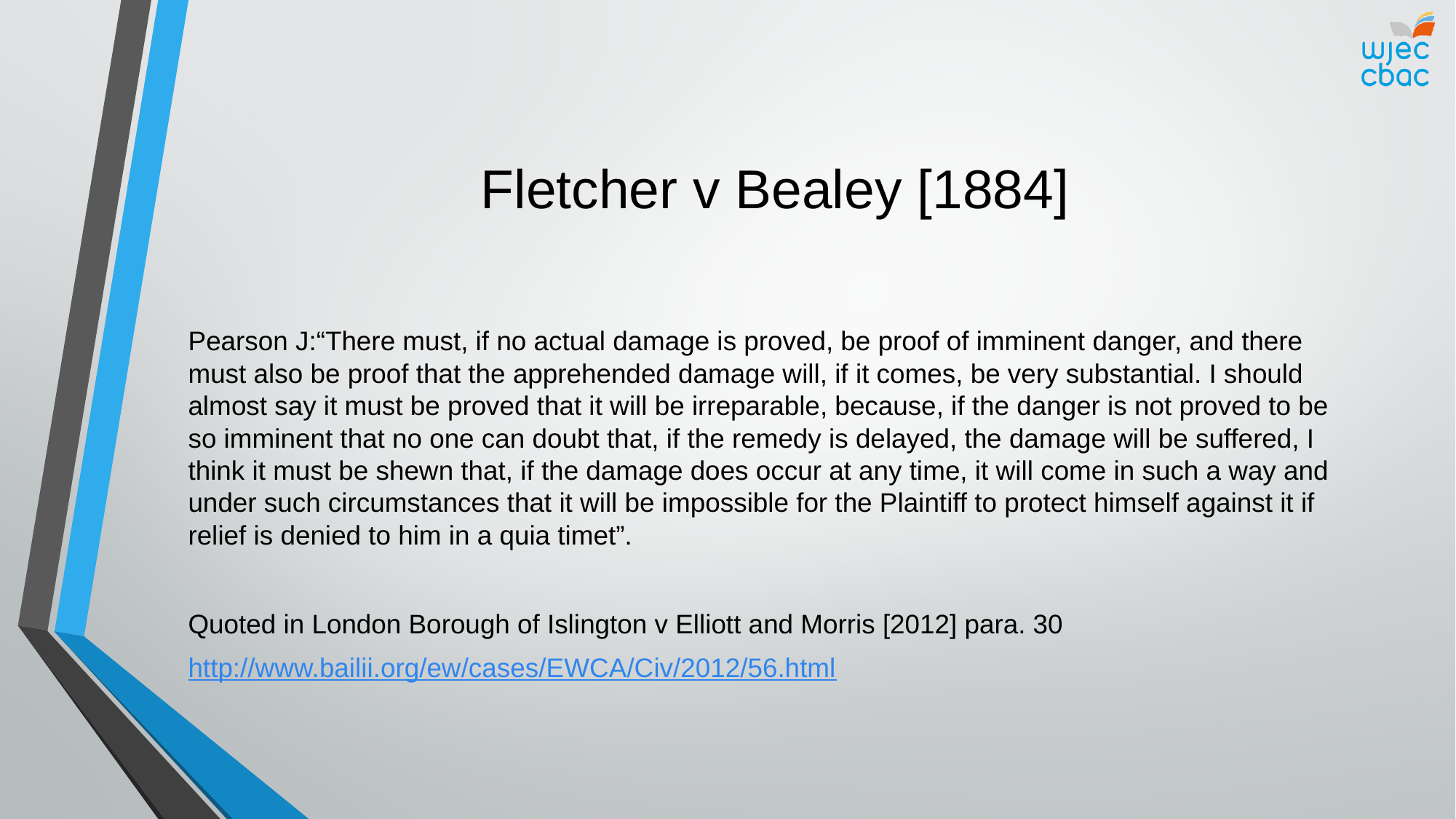

# Fletcher v Bealey [1884]
Pearson J:“There must, if no actual damage is proved, be proof of imminent danger, and there must also be proof that the apprehended damage will, if it comes, be very substantial. I should almost say it must be proved that it will be irreparable, because, if the danger is not proved to be so imminent that no one can doubt that, if the remedy is delayed, the damage will be suffered, I think it must be shewn that, if the damage does occur at any time, it will come in such a way and under such circumstances that it will be impossible for the Plaintiff to protect himself against it if relief is denied to him in a quia timet”.

Quoted in London Borough of Islington v Elliott and Morris [2012] para. 30
http://www.bailii.org/ew/cases/EWCA/Civ/2012/56.html